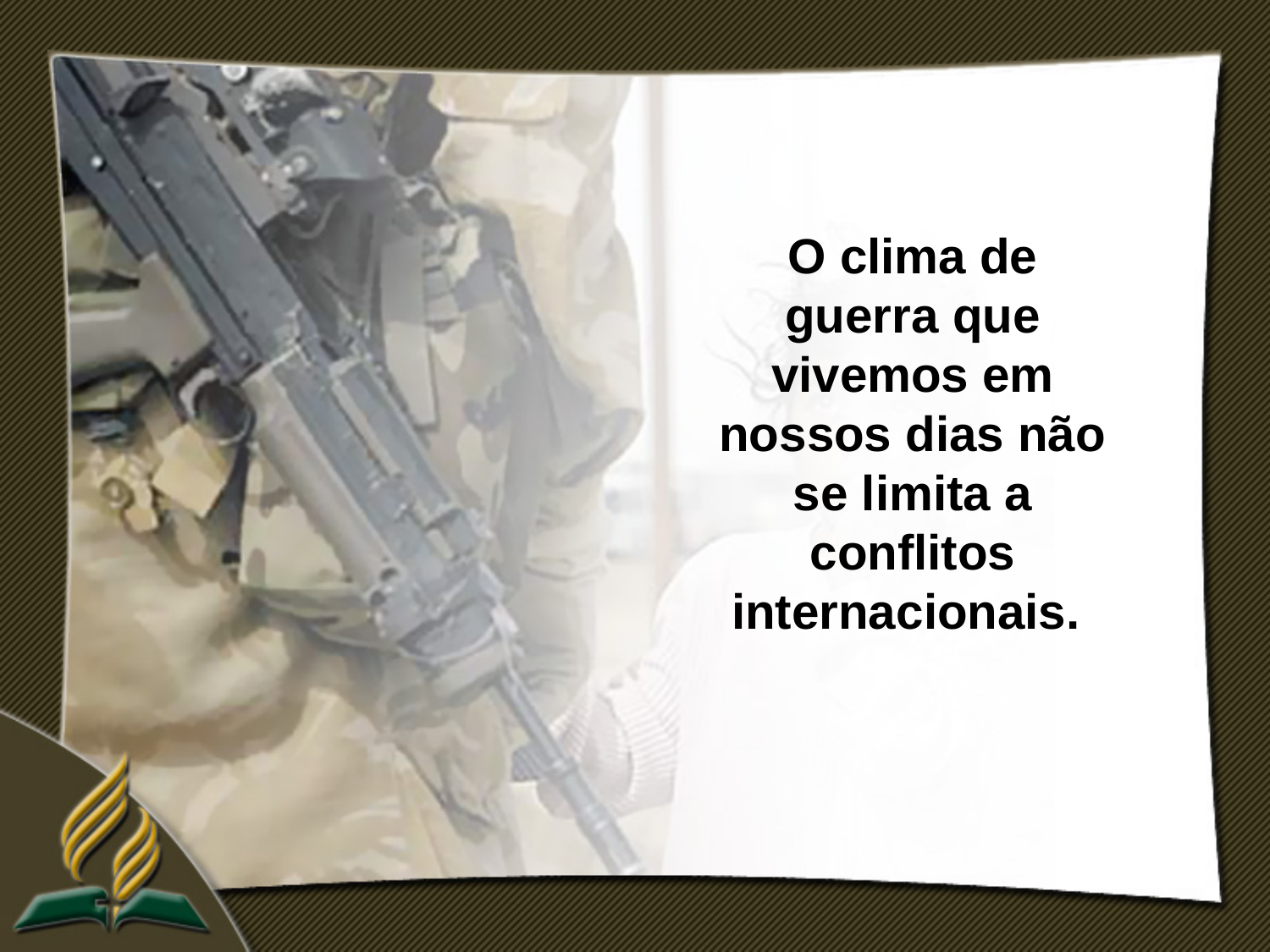

O clima de guerra que vivemos em nossos dias não se limita a conflitos internacionais.